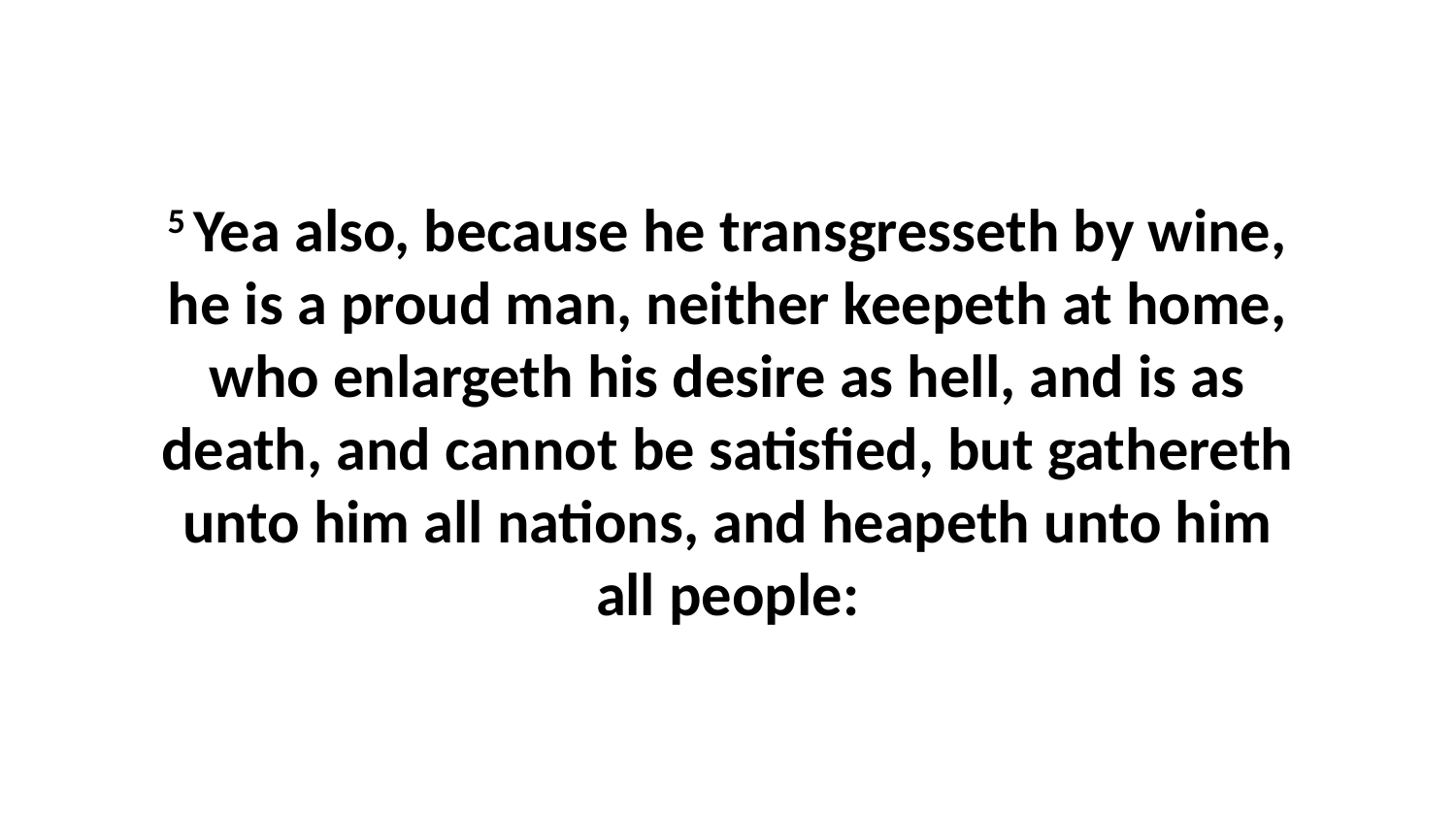

5 Yea also, because he transgresseth by wine, he is a proud man, neither keepeth at home, who enlargeth his desire as hell, and is as death, and cannot be satisfied, but gathereth unto him all nations, and heapeth unto him all people: